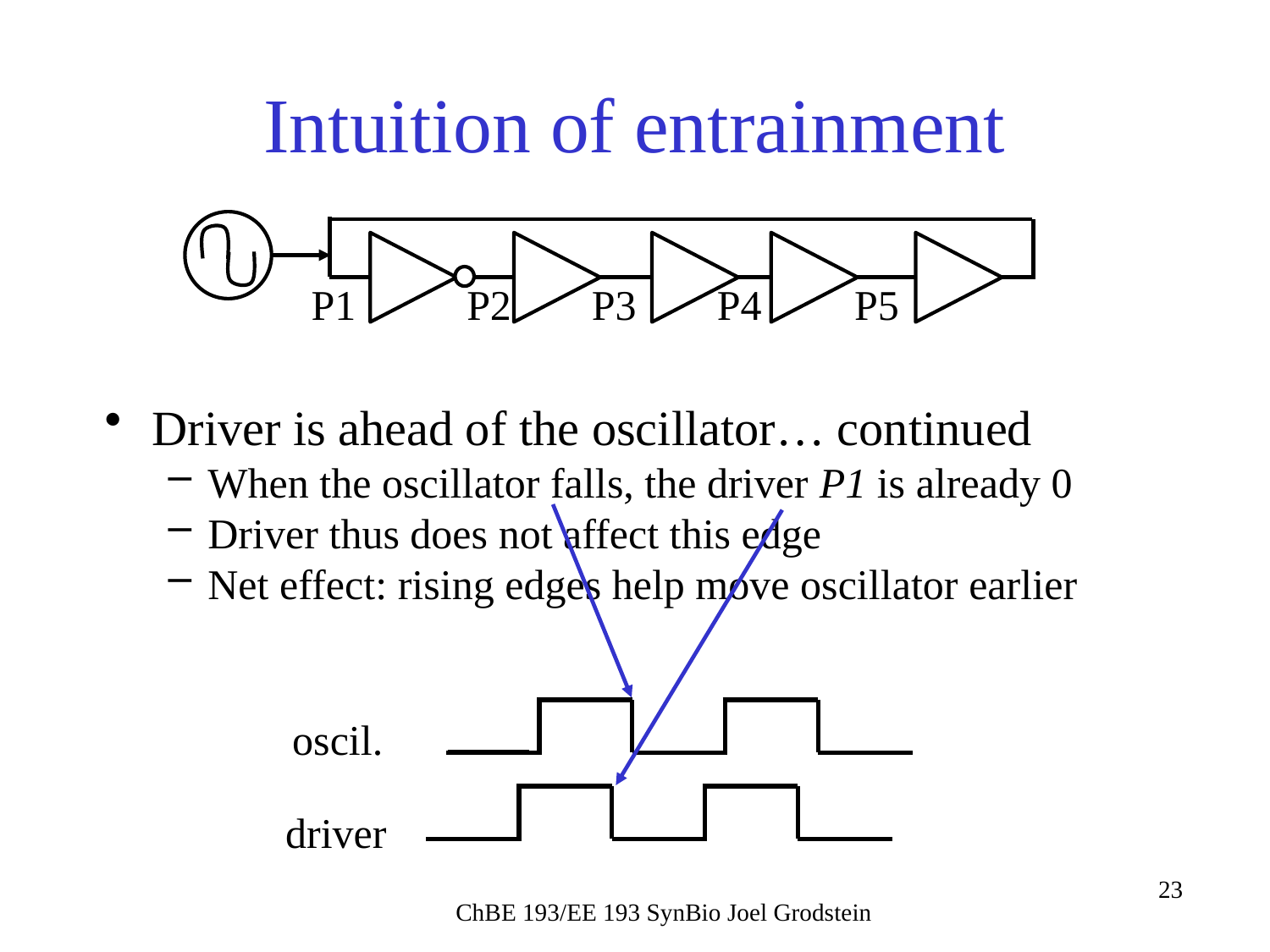

# Intuition of entrainment

P1
P2
P3
P4
P5
Driver is ahead of the oscillator… continued
When the oscillator falls, the driver P1 is already 0
Driver thus does not affect this edge
Net effect: rising edges help move oscillator earlier
oscil.
driver
ChBE 193/EE 193 SynBio Joel Grodstein